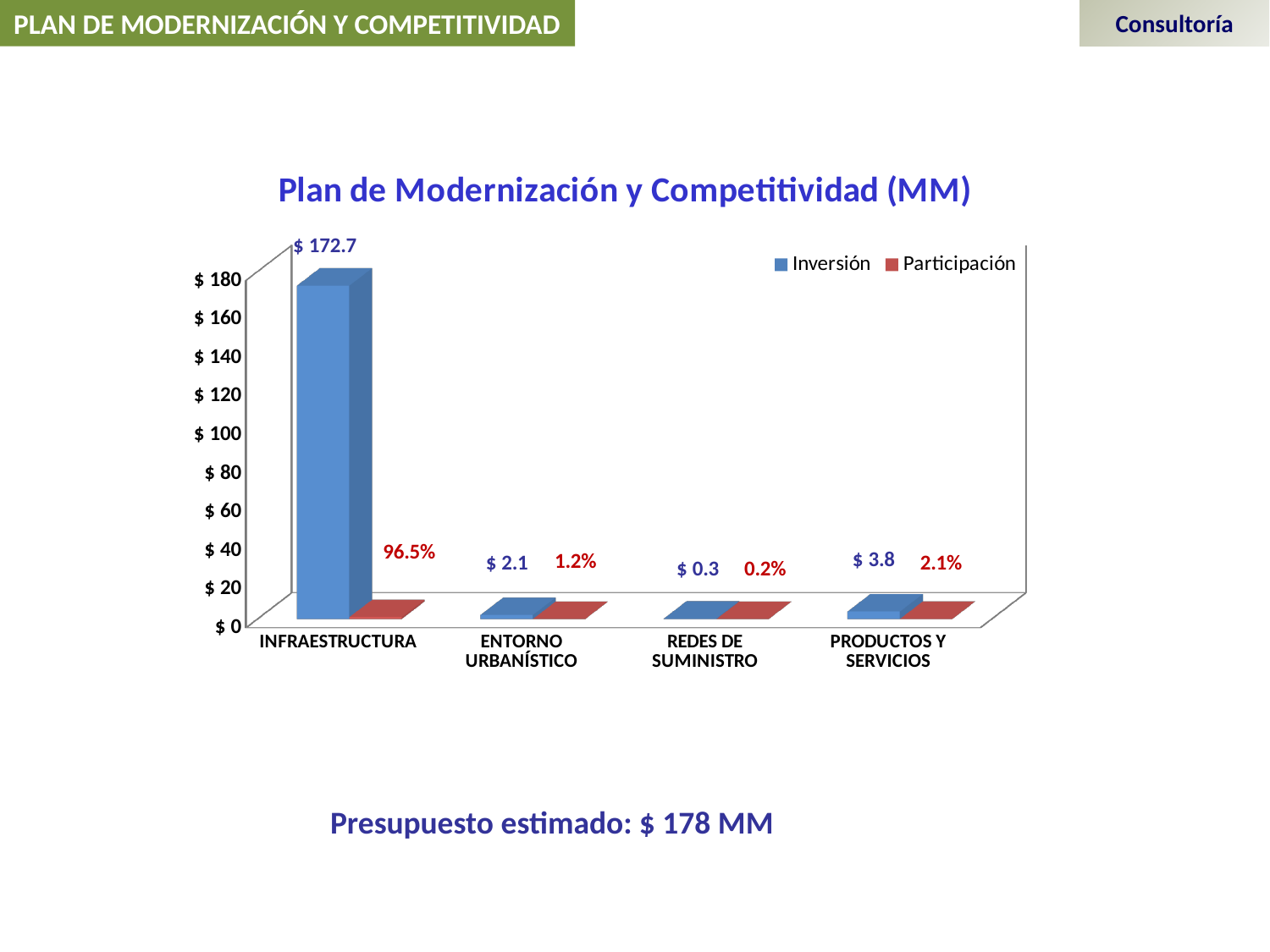

Consultoría
PLAN DE MODERNIZACIÓN Y COMPETITIVIDAD

[unsupported chart]

Presupuesto estimado: $ 178 MM